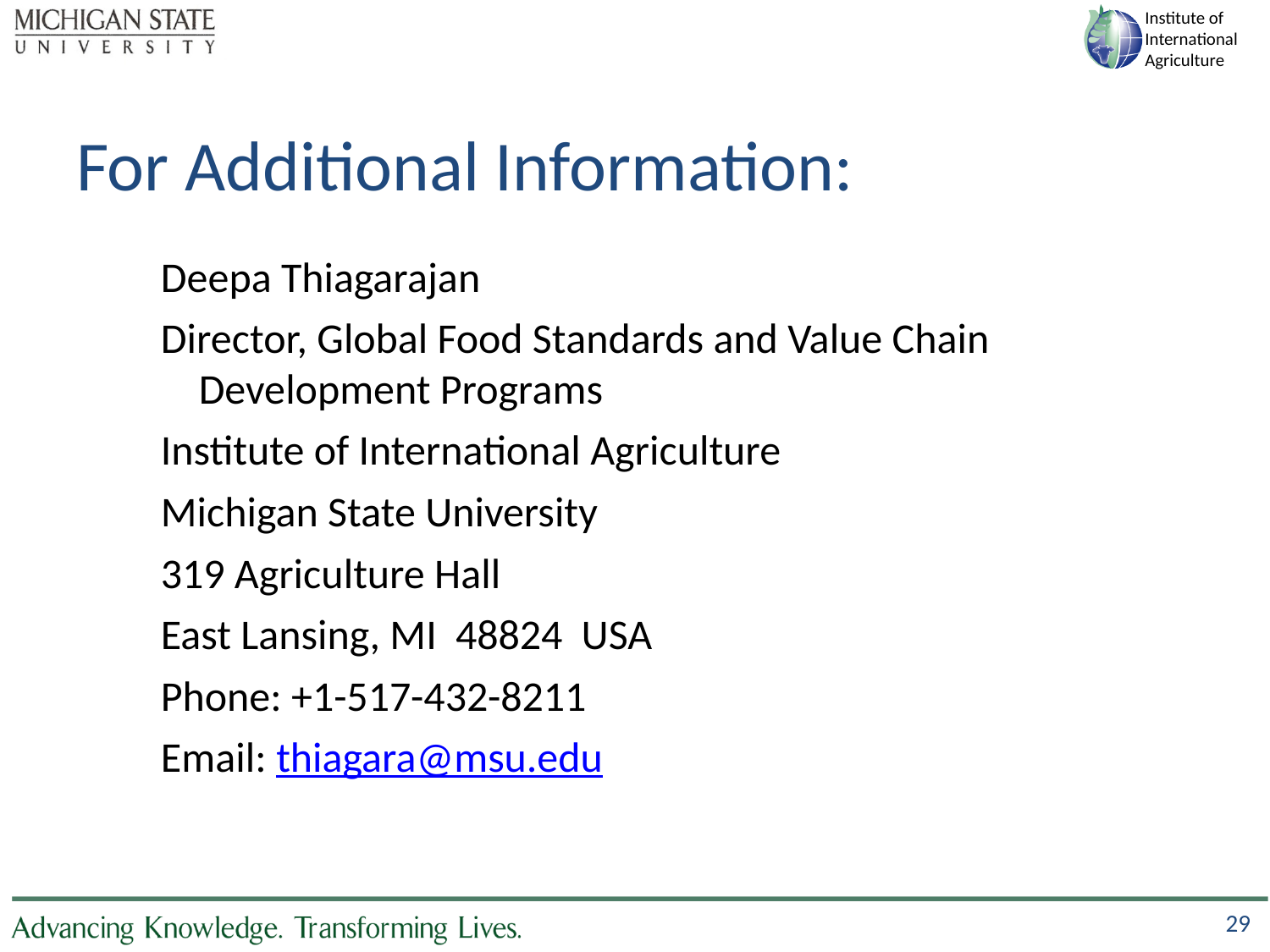

# For Additional Information:
Deepa Thiagarajan
Director, Global Food Standards and Value Chain Development Programs
Institute of International Agriculture
Michigan State University
319 Agriculture Hall
East Lansing, MI  48824  USA
Phone: +1-517-432-8211
Email: thiagara@msu.edu
29